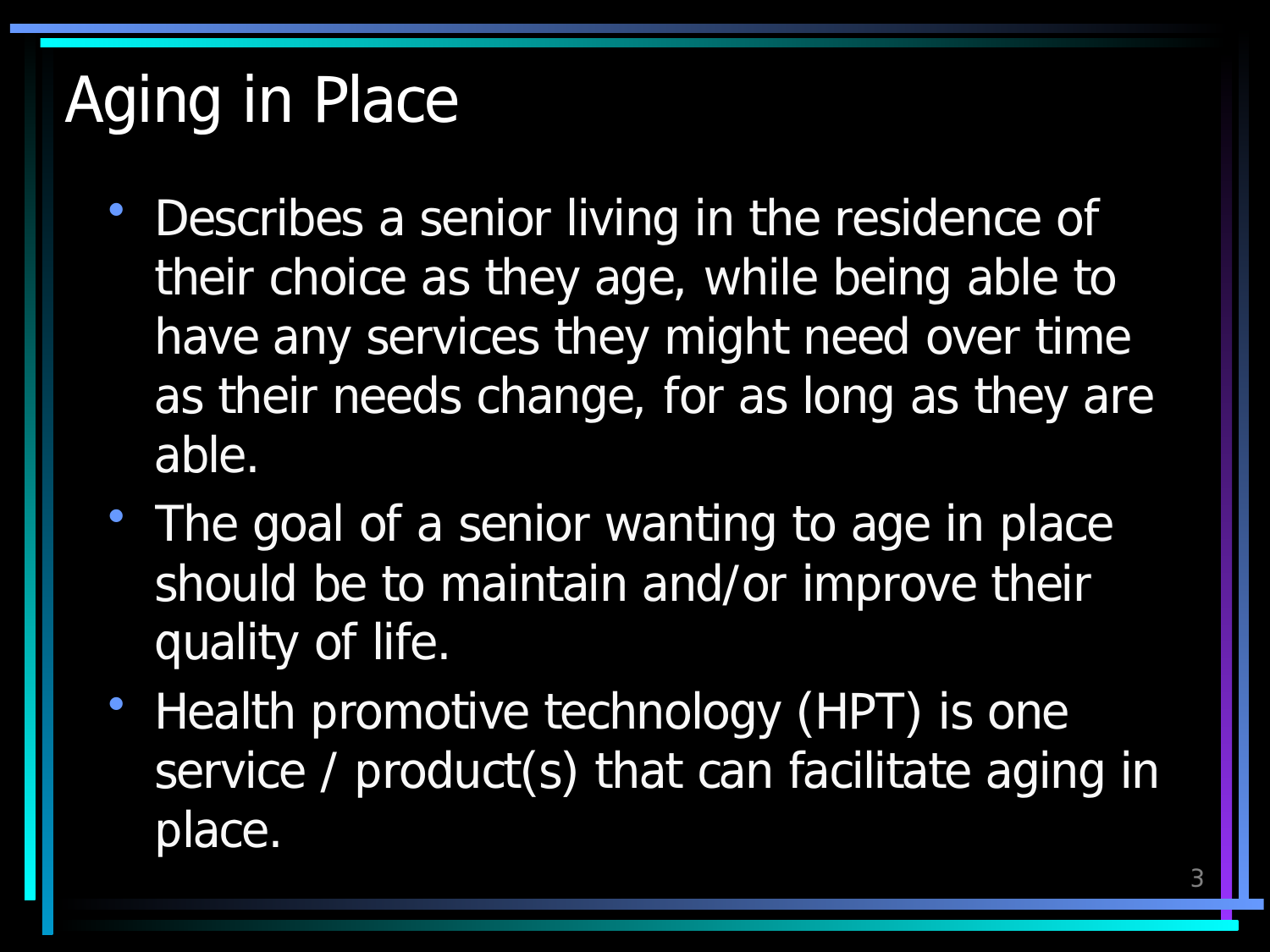

# Aging in Place
Describes a senior living in the residence of their choice as they age, while being able to have any services they might need over time as their needs change, for as long as they are able.
The goal of a senior wanting to age in place should be to maintain and/or improve their quality of life.
Health promotive technology (HPT) is one service / product(s) that can facilitate aging in place.
3